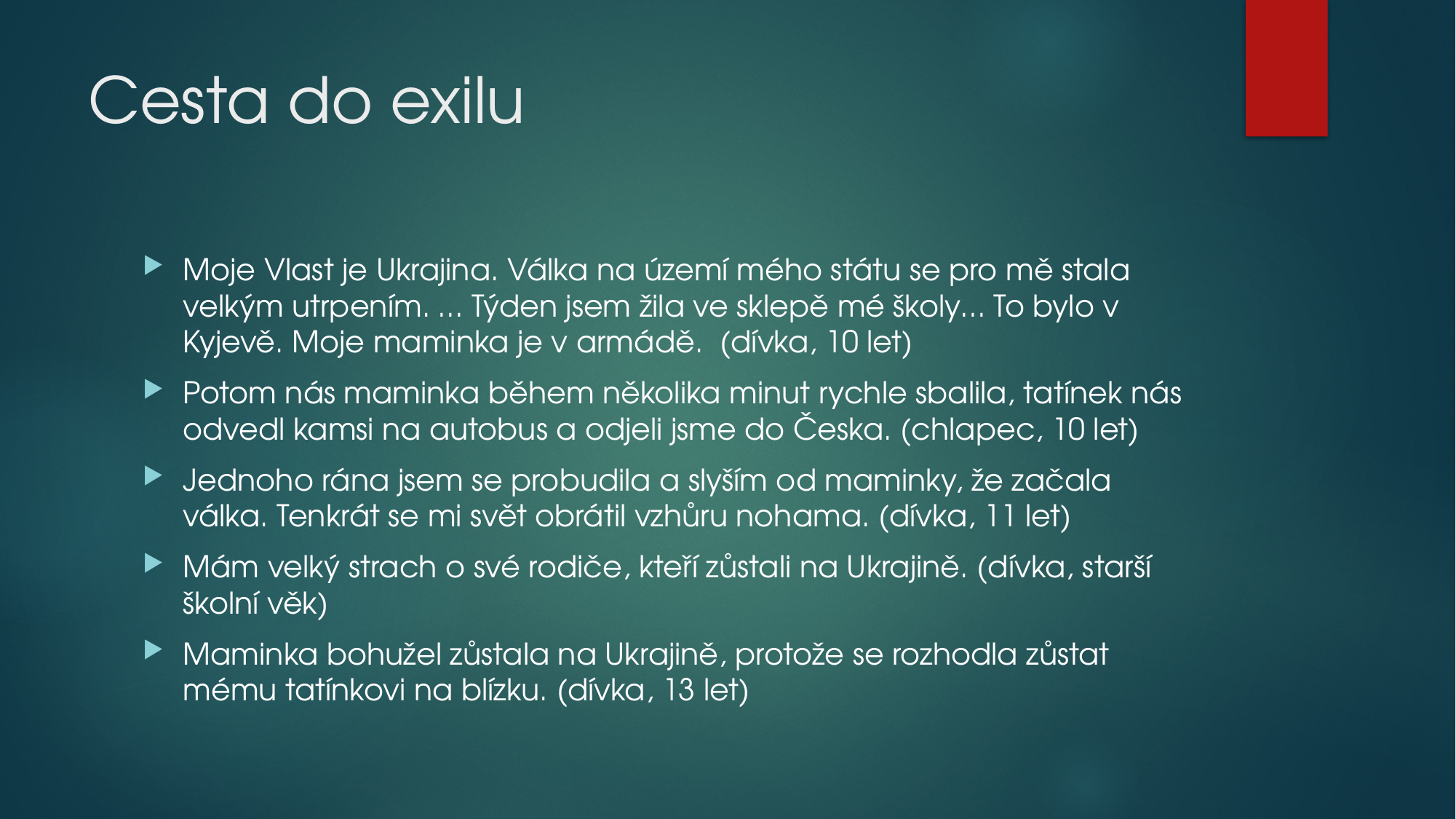

# Cesta do exilu
Moje Vlast je Ukrajina. Válka na území mého státu se pro mě stala velkým utrpením. … Týden jsem žila ve sklepě mé školy… To bylo v Kyjevě. Moje maminka je v armádě.  (dívka, 10 let)
Potom nás maminka během několika minut rychle sbalila, tatínek nás odvedl kamsi na autobus a odjeli jsme do Česka. (chlapec, 10 let)
Jednoho rána jsem se probudila a slyším od maminky, že začala válka. Tenkrát se mi svět obrátil vzhůru nohama. (dívka, 11 let)
Mám velký strach o své rodiče, kteří zůstali na Ukrajině. (dívka, starší školní věk)
Maminka bohužel zůstala na Ukrajině, protože se rozhodla zůstat mému tatínkovi na blízku. (dívka, 13 let)